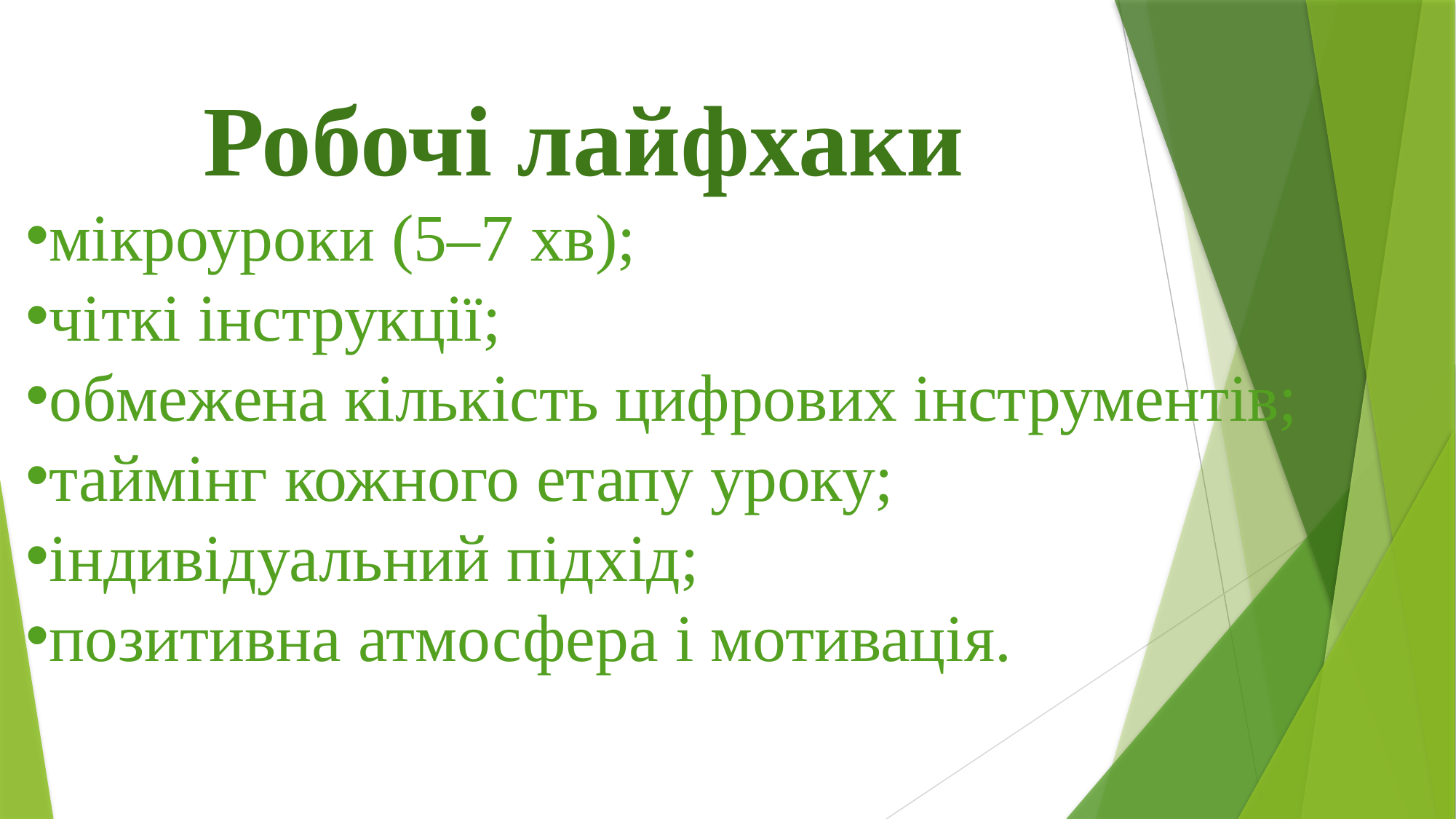

Робочі лайфхаки

мікроуроки (5–7 хв);
чіткі інструкції;
обмежена кількість цифрових інструментів;
таймінг кожного етапу уроку;
індивідуальний підхід;
позитивна атмосфера і мотивація.